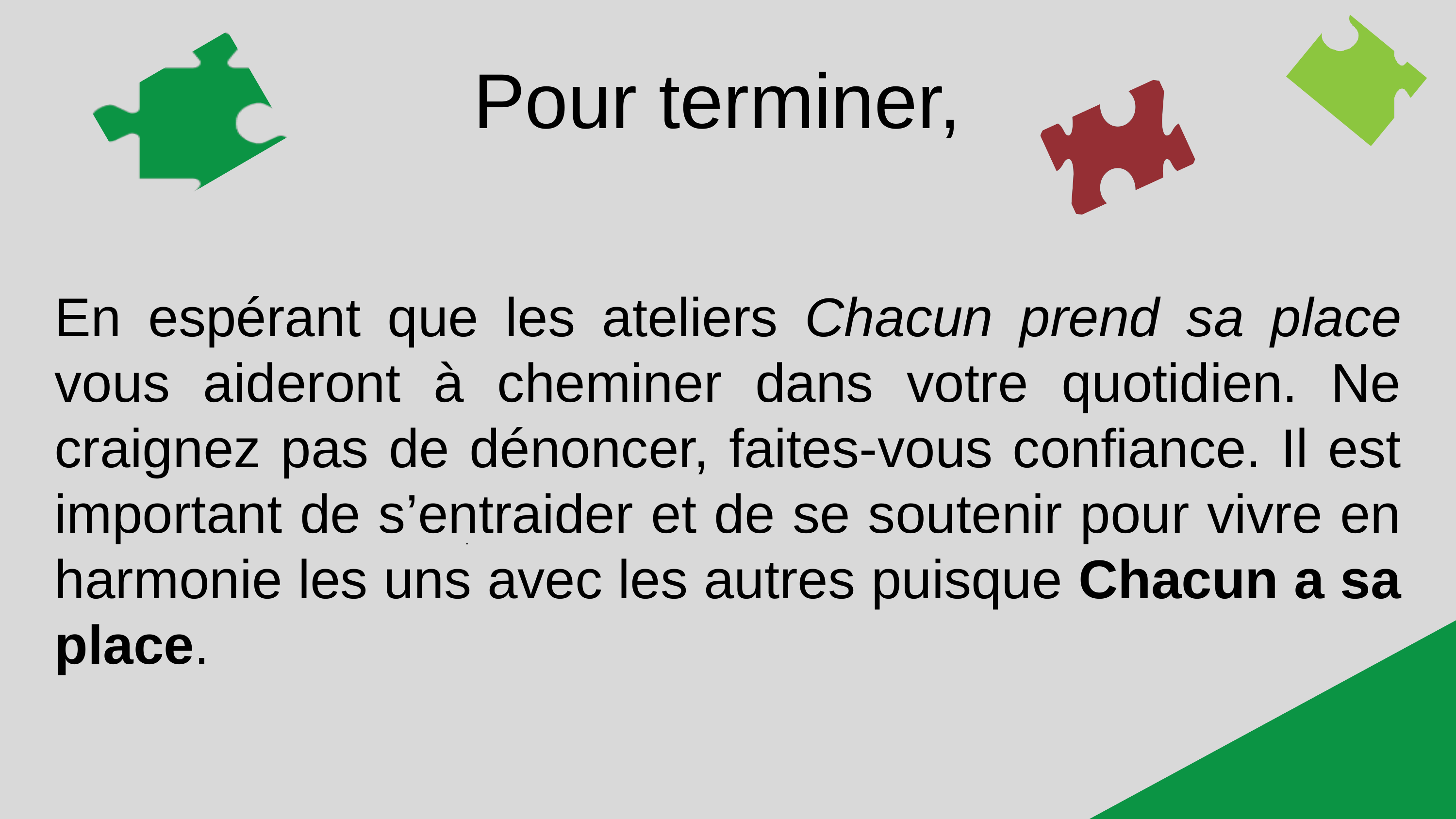

Pour terminer,

En espérant que les ateliers Chacun prend sa place vous aideront à cheminer dans votre quotidien. Ne craignez pas de dénoncer, faites-vous confiance. Il est important de s’entraider et de se soutenir pour vivre en harmonie les uns avec les autres puisque Chacun a sa place.

.